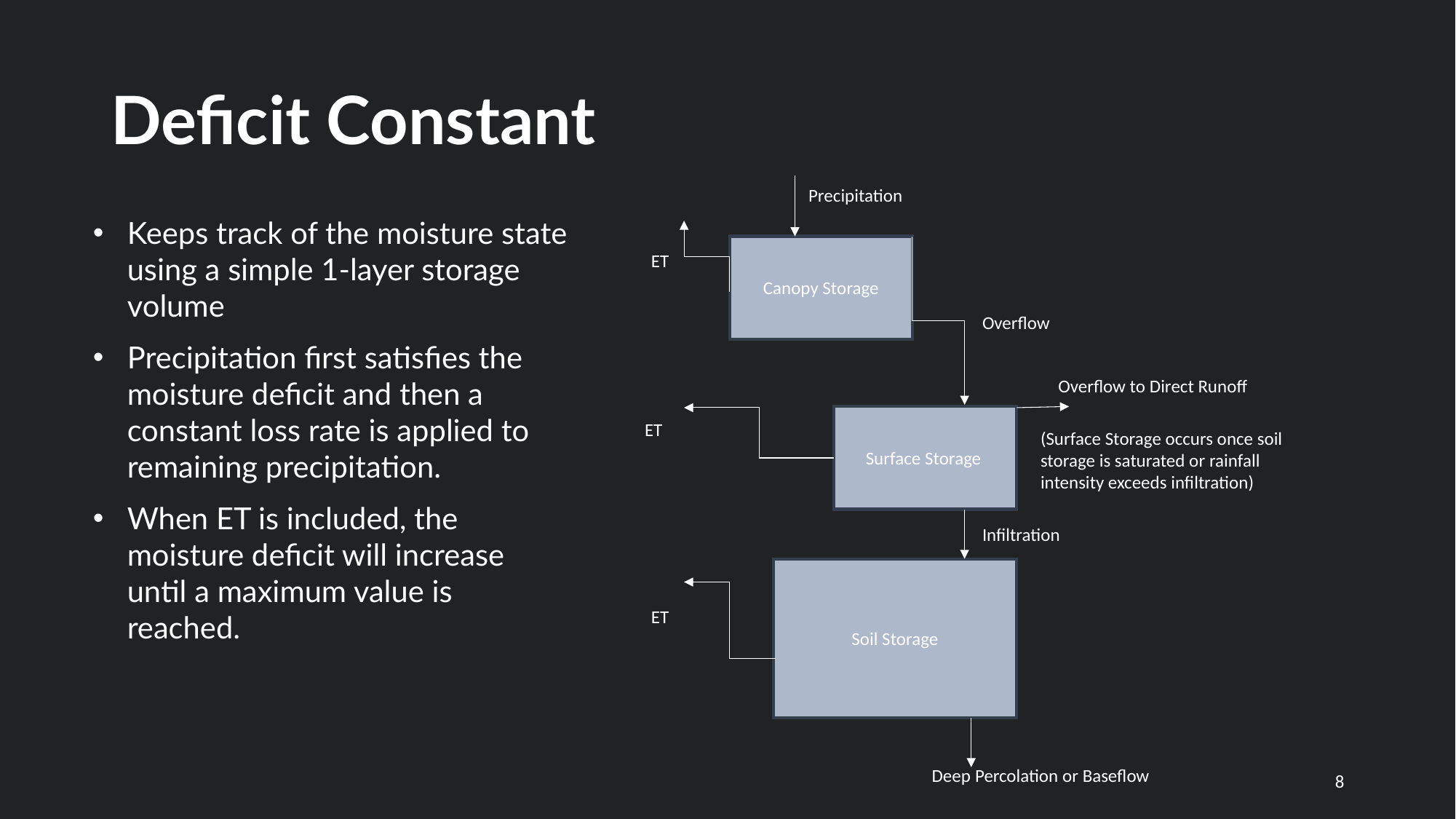

# Deficit Constant

ET
Canopy Storage
Overflow

ET
Surface Storage

ET
Soil Storage
Deep Percolation or Baseflow
Precipitation
Overflow to Direct Runoff
Infiltration
Keeps track of the moisture state using a simple 1-layer storage volume
Precipitation first satisfies the moisture deficit and then a constant loss rate is applied to remaining precipitation.
When ET is included, the moisture deficit will increase until a maximum value is reached.

(Surface Storage occurs once soil storage is saturated or rainfall intensity exceeds infiltration)
8